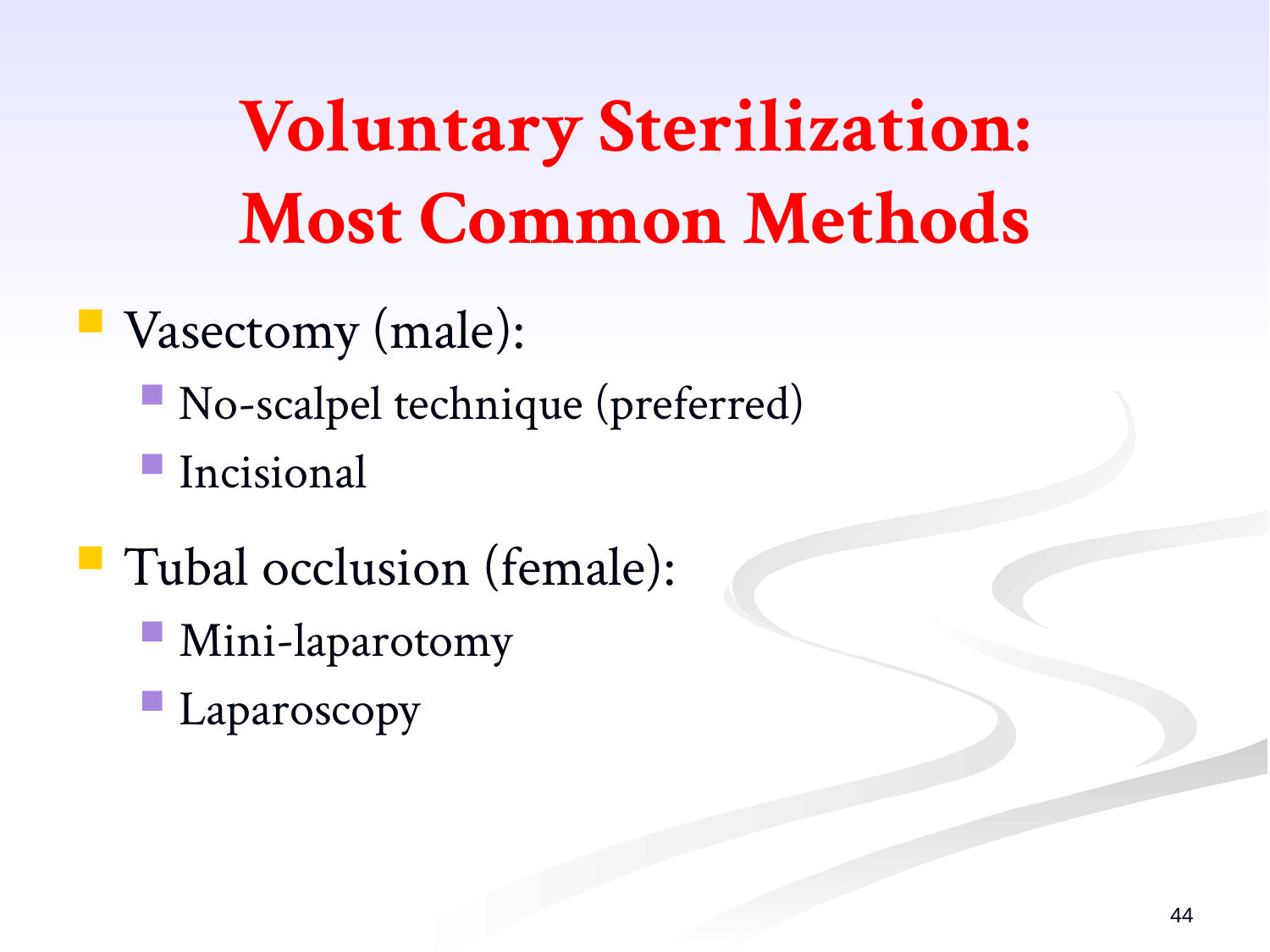

# Voluntary Sterilization: Most Common Methods
Vasectomy (male):
No-scalpel technique (preferred)
Incisional
Tubal occlusion (female):
Mini-laparotomy
Laparoscopy
44